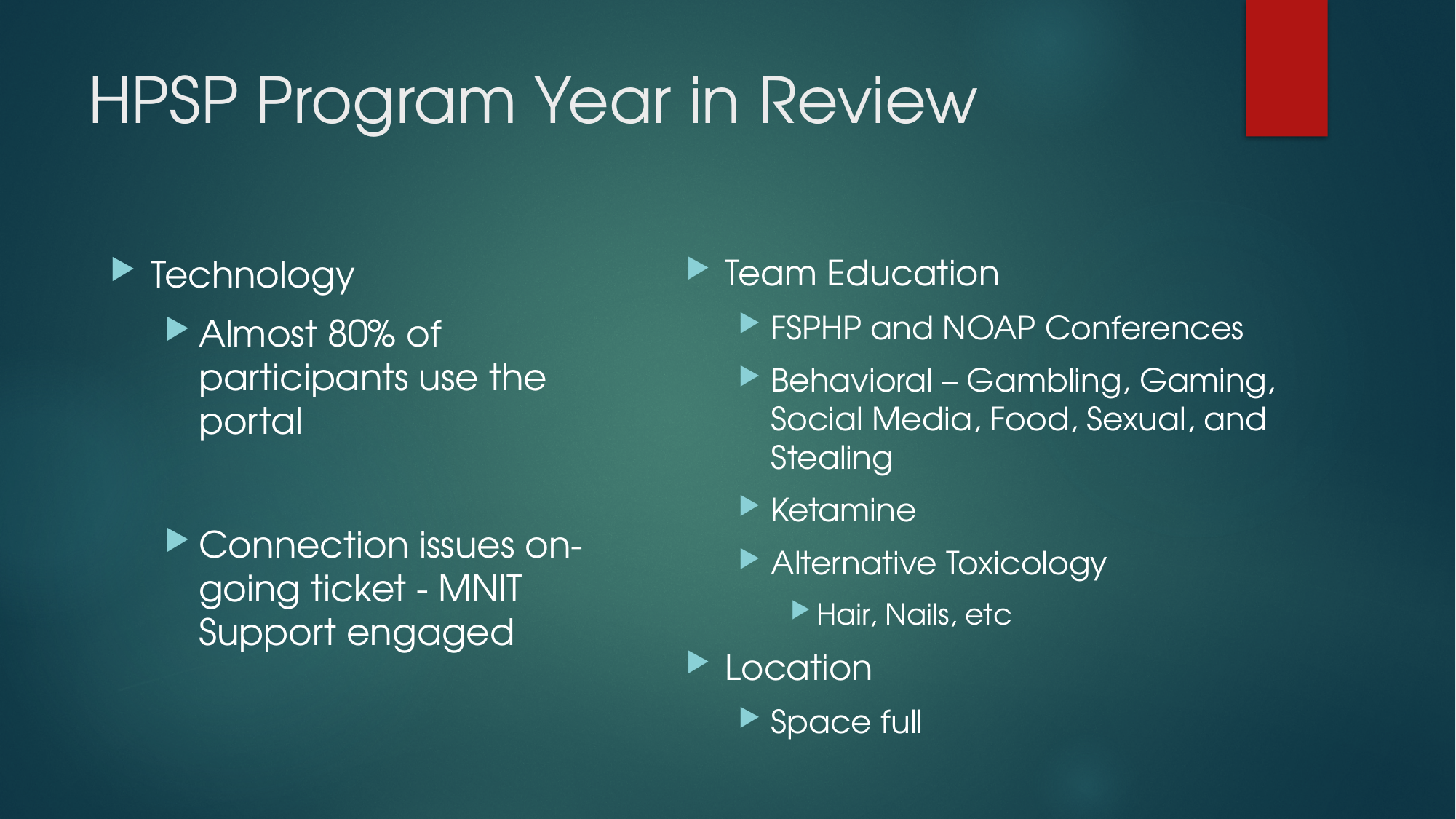

# HPSP Program Year in Review
Team Education
FSPHP and NOAP Conferences
Behavioral – Gambling, Gaming, Social Media, Food, Sexual, and Stealing
Ketamine
Alternative Toxicology
Hair, Nails, etc
Location
Space full

Technology
Almost 80% of participants use the portal

Connection issues on-going ticket - MNIT Support engaged